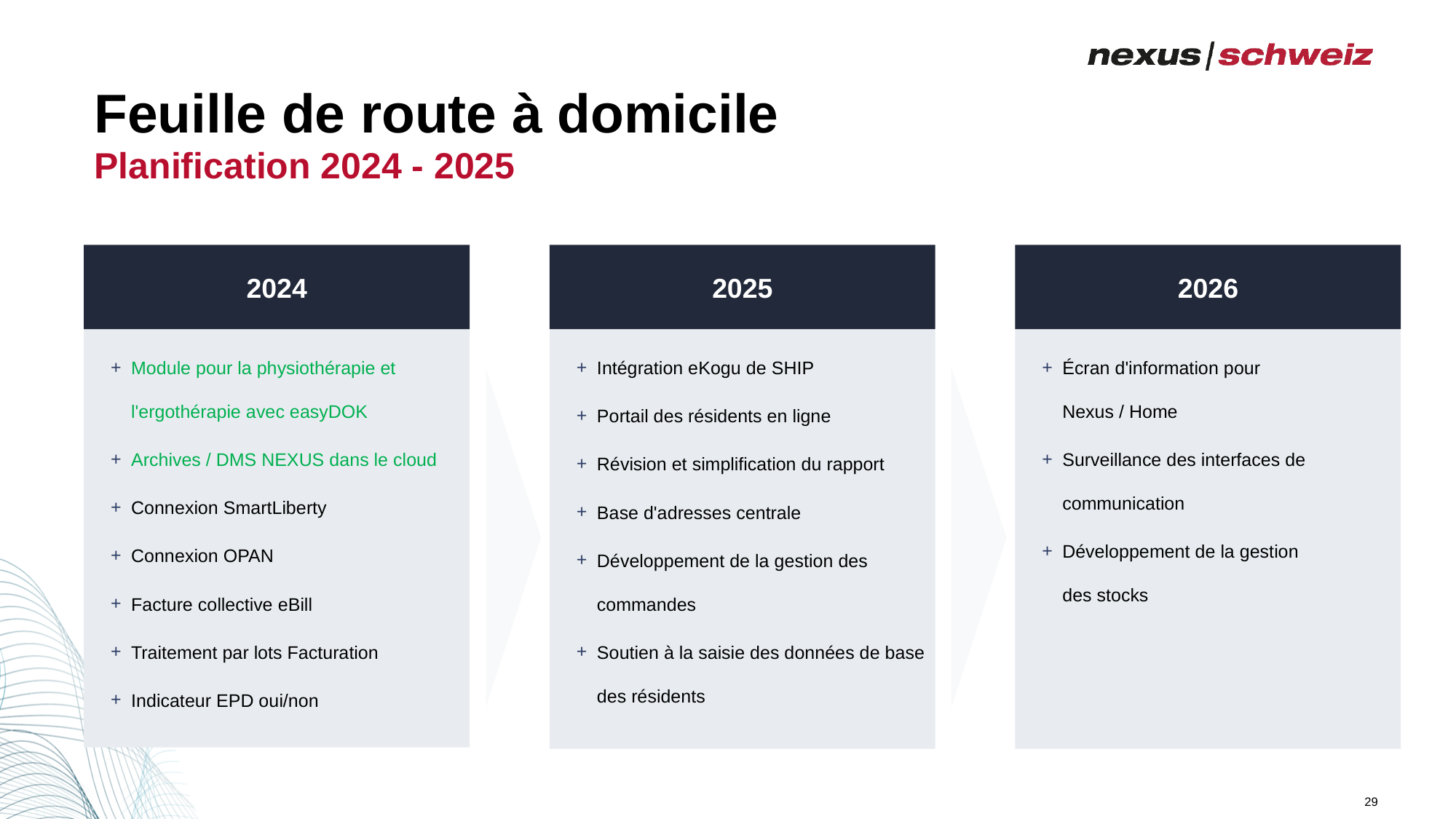

# Feuille de route à domicile
Planification 2024 - 2025
2026
2024

2025

Écran d'information pour Nexus / Home
Surveillance des interfaces de communication
Développement de la gestion des stocks
Module pour la physiothérapie et l'ergothérapie avec easyDOK
Archives / DMS NEXUS dans le cloud
Connexion SmartLiberty
Connexion OPAN
Facture collective eBill
Traitement par lots Facturation
Indicateur EPD oui/non

Intégration eKogu de SHIP
Portail des résidents en ligne
Révision et simplification du rapport
Base d'adresses centrale
Développement de la gestion des commandes
Soutien à la saisie des données de base des résidents

29